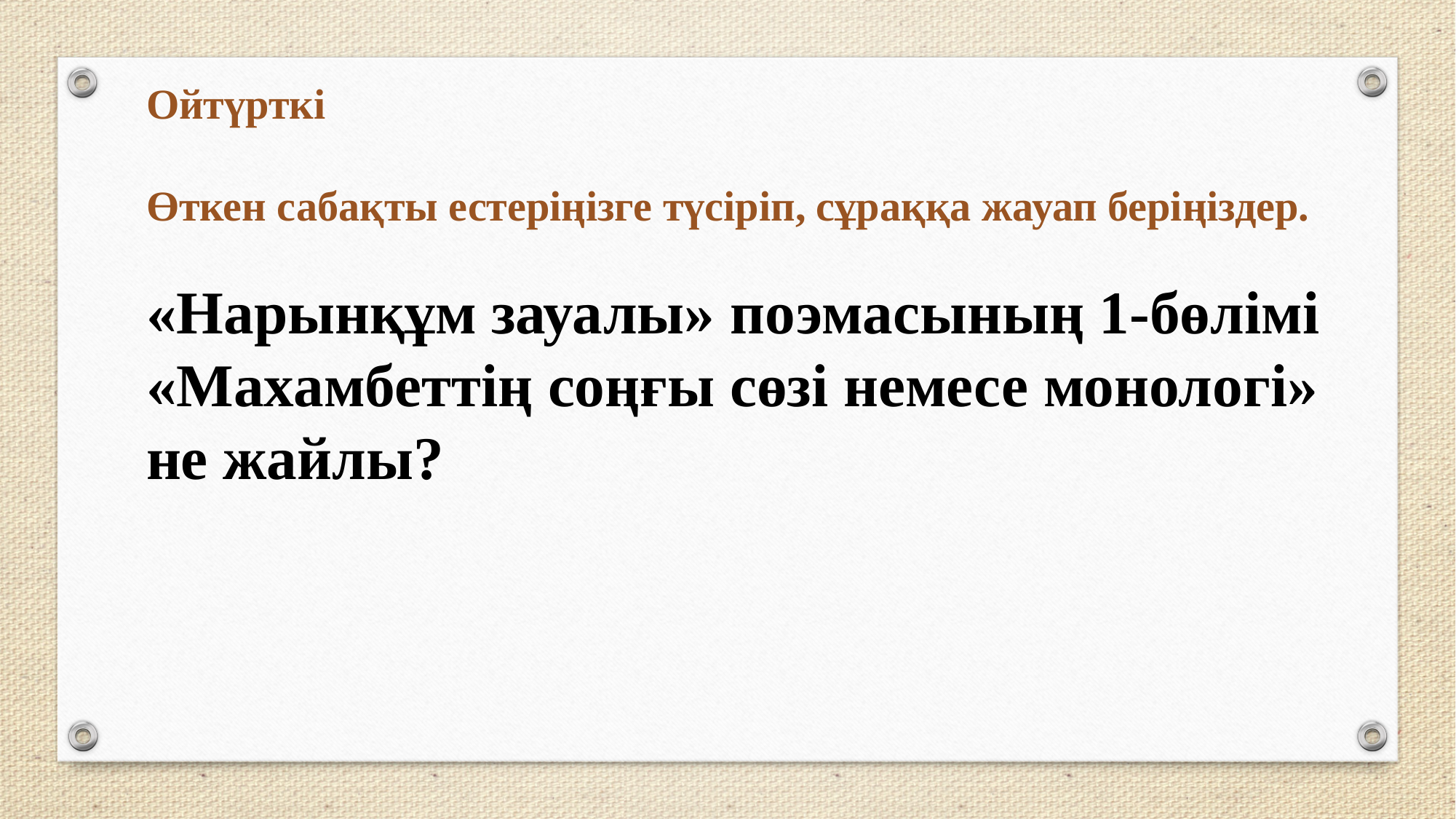

Ойтүрткі

Өткен сабақты естеріңізге түсіріп, сұраққа жауап беріңіздер.

«Нарынқұм зауалы» поэмасының 1-бөлімі
«Махамбеттің соңғы сөзі немесе монологі»
не жайлы?